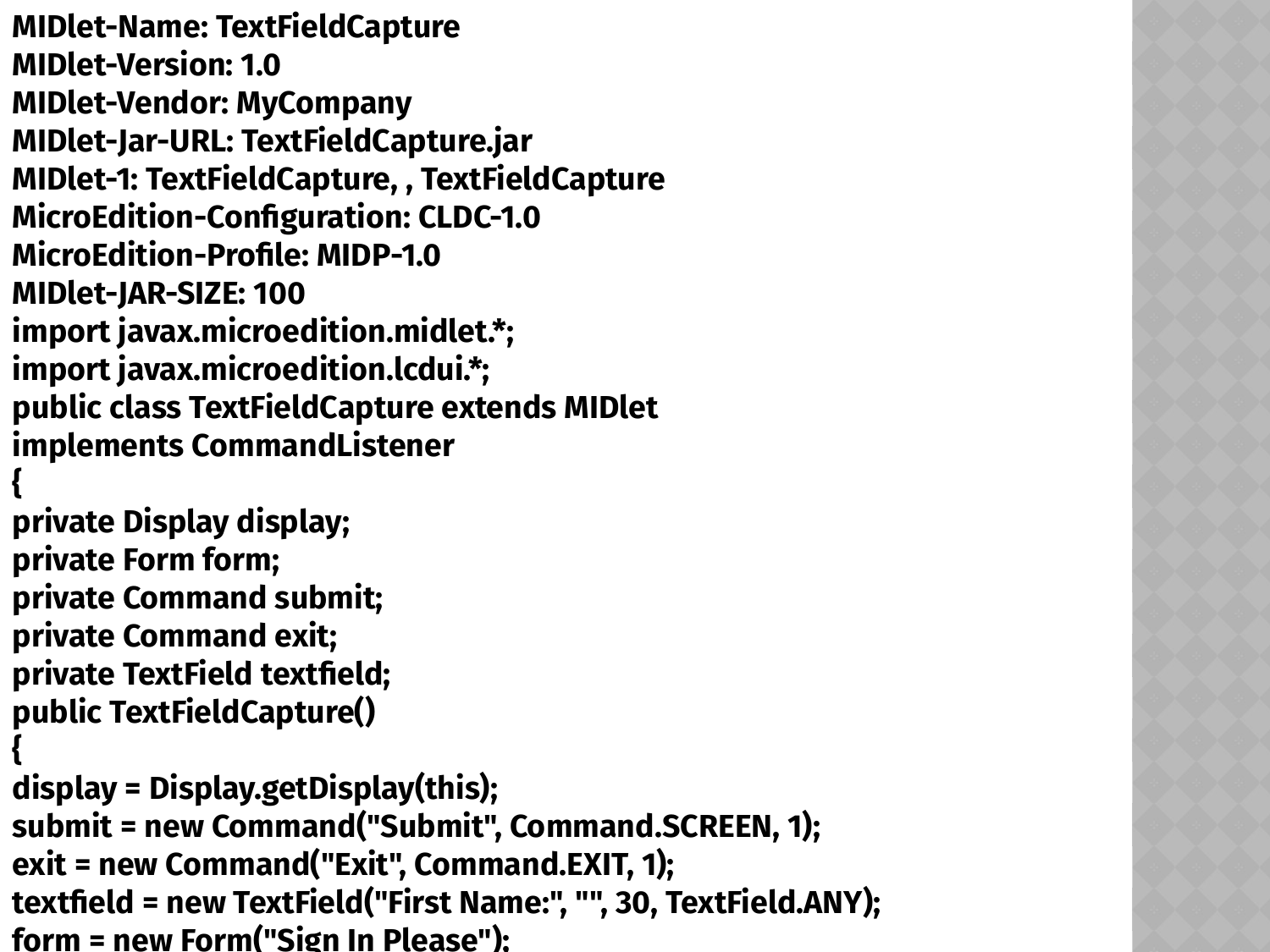

MIDlet-Name: TextFieldCapture
MIDlet-Version: 1.0
MIDlet-Vendor: MyCompany
MIDlet-Jar-URL: TextFieldCapture.jar
MIDlet-1: TextFieldCapture, , TextFieldCapture
MicroEdition-Configuration: CLDC-1.0
MicroEdition-Profile: MIDP-1.0
MIDlet-JAR-SIZE: 100
import javax.microedition.midlet.*;
import javax.microedition.lcdui.*;
public class TextFieldCapture extends MIDlet
implements CommandListener
{
private Display display;
private Form form;
private Command submit;
private Command exit;
private TextField textfield;
public TextFieldCapture()
{
display = Display.getDisplay(this);
submit = new Command("Submit", Command.SCREEN, 1);
exit = new Command("Exit", Command.EXIT, 1);
textfield = new TextField("First Name:", "", 30, TextField.ANY);
form = new Form("Sign In Please");